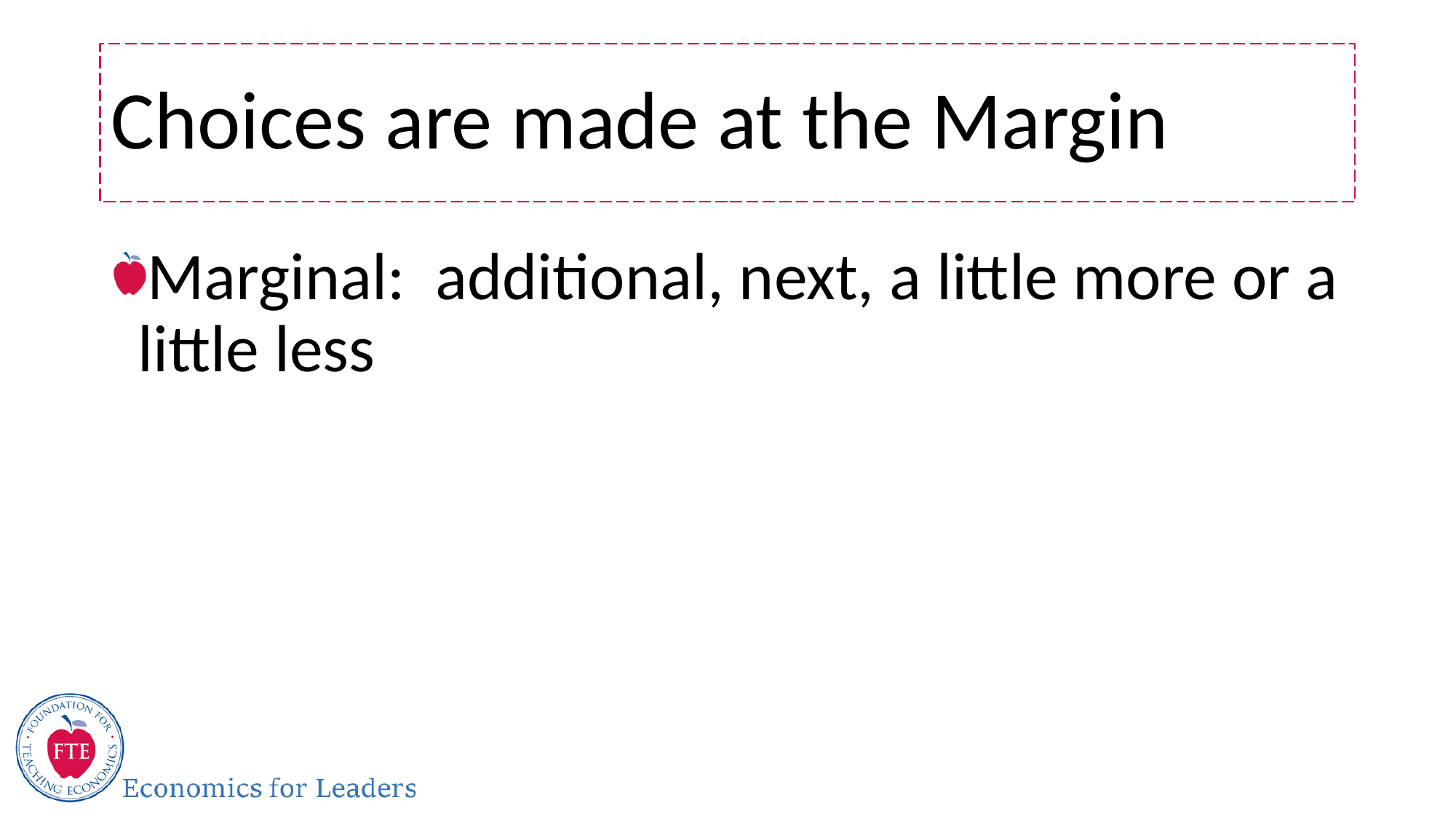

# Choices are made at the Margin
Marginal:  additional, next, a little more or a little less